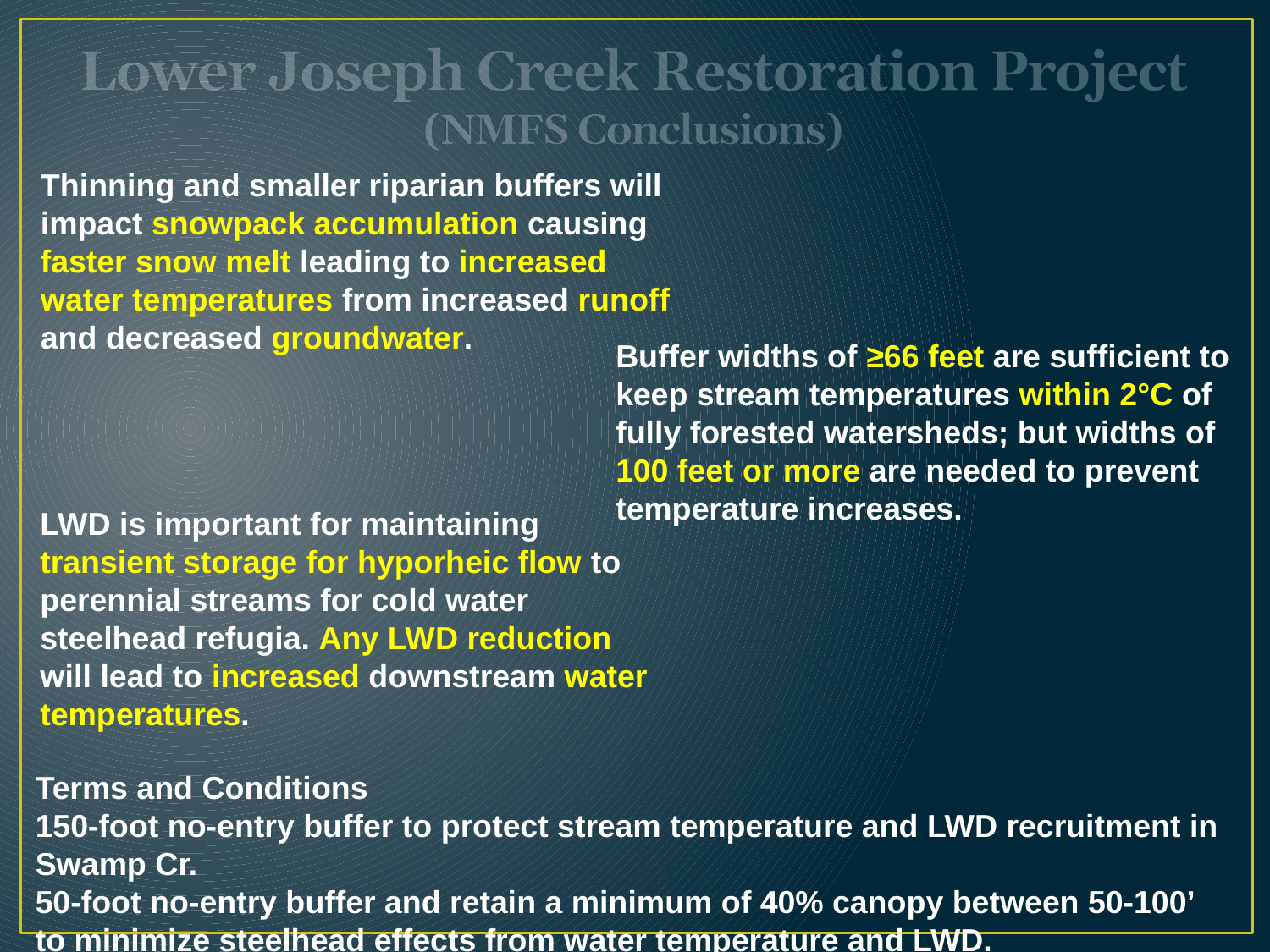

# Lower Joseph Creek Restoration Project (NMFS Conclusions)
Thinning and smaller riparian buffers will impact snowpack accumulation causing faster snow melt leading to increased water temperatures from increased runoff and decreased groundwater.
Buffer widths of ≥66 feet are sufficient to keep stream temperatures within 2°C of fully forested watersheds; but widths of 100 feet or more are needed to prevent temperature increases.
LWD is important for maintaining transient storage for hyporheic flow to perennial streams for cold water steelhead refugia. Any LWD reduction will lead to increased downstream water temperatures.
Terms and Conditions
150-foot no-entry buffer to protect stream temperature and LWD recruitment in Swamp Cr.
50-foot no-entry buffer and retain a minimum of 40% canopy between 50-100’ to minimize steelhead effects from water temperature and LWD.